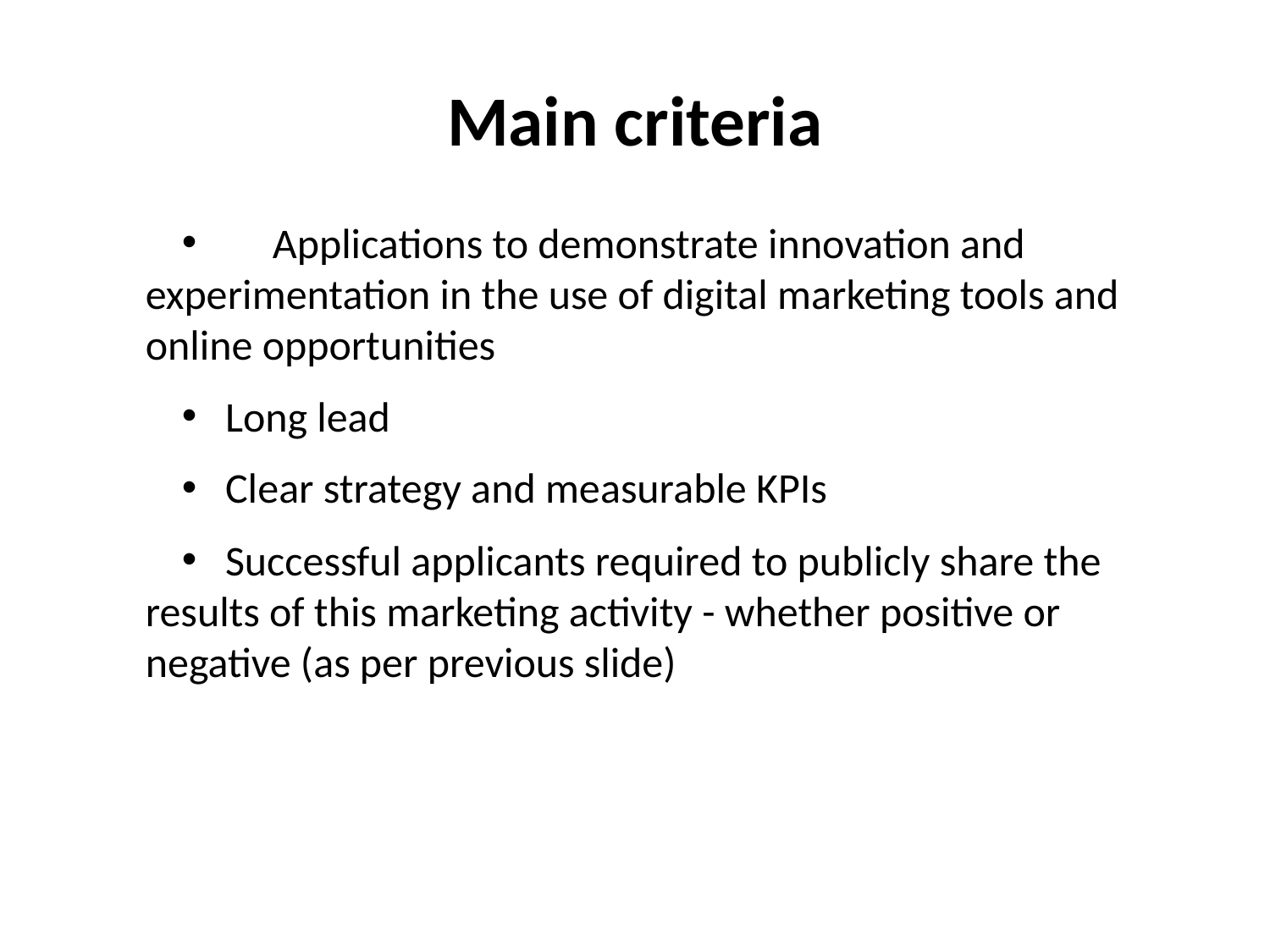

# Main criteria

 	Applications to demonstrate innovation and 	experimentation in the use of digital marketing tools and 	online opportunities

   Long lead

   Clear strategy and measurable KPIs

   Successful applicants required to publicly share the 	results of this marketing activity - whether positive or  	negative (as per previous slide)